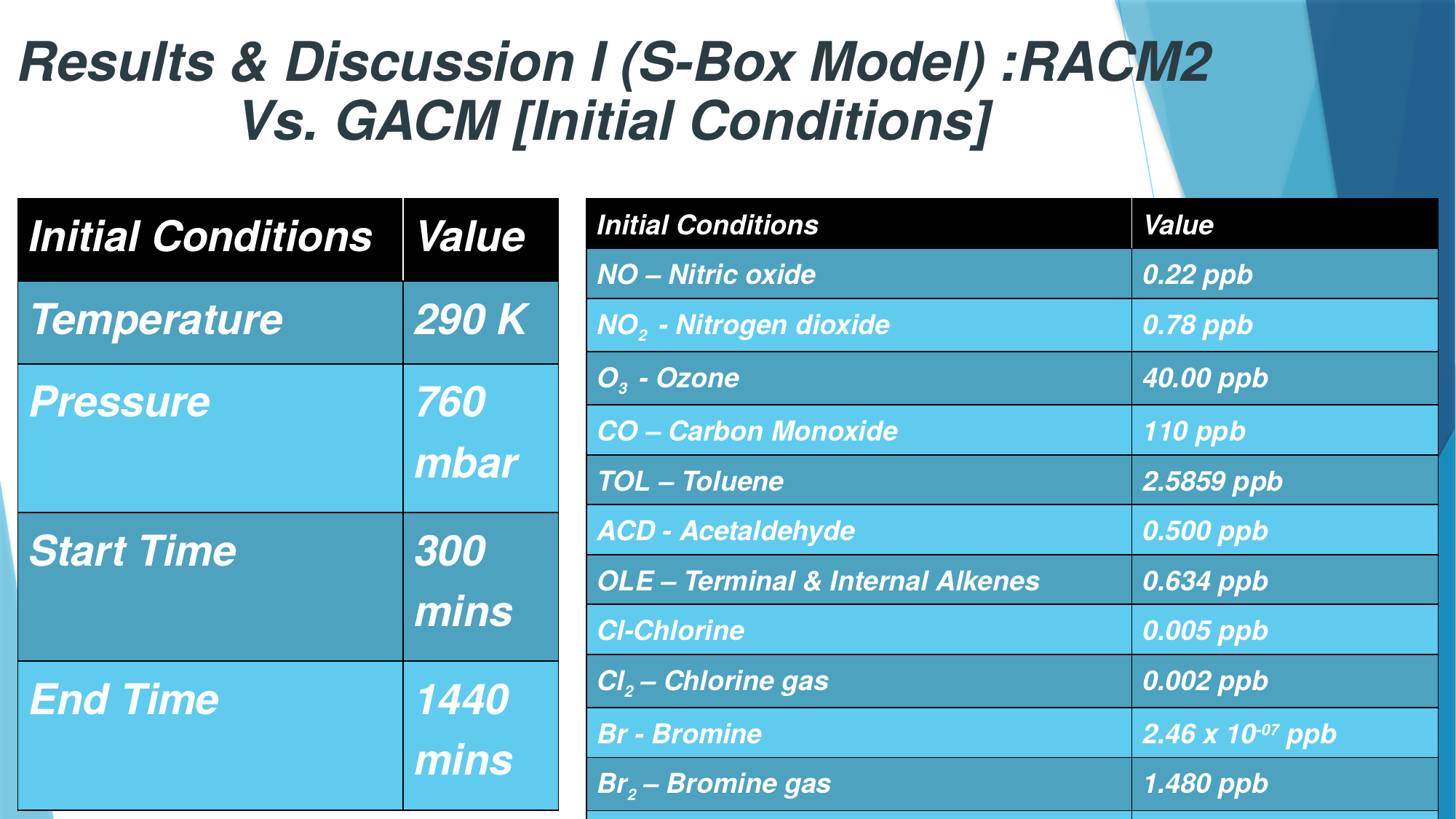

Results & Discussion I (S-Box Model) :RACM2 Vs. GACM [Initial Conditions]
| Initial Conditions | Value |
| --- | --- |
| NO – Nitric oxide | 0.22 ppb |
| NO2 - Nitrogen dioxide | 0.78 ppb |
| O3 - Ozone | 40.00 ppb |
| CO – Carbon Monoxide | 110 ppb |
| TOL – Toluene | 2.5859 ppb |
| ACD - Acetaldehyde | 0.500 ppb |
| OLE – Terminal & Internal Alkenes | 0.634 ppb |
| Cl-Chlorine | 0.005 ppb |
| Cl2 – Chlorine gas | 0.002 ppb |
| Br - Bromine | 2.46 x 10-07 ppb |
| Br2 – Bromine gas | 1.480 ppb |
| I – Iodine | 4.30 x 10-07 ppb |
| I2 – Iodine gas | 1.00 x 10-07 ppb |
| Initial Conditions | Value |
| --- | --- |
| Temperature | 290 K |
| Pressure | 760 mbar |
| Start Time | 300 mins |
| End Time | 1440 mins |
18